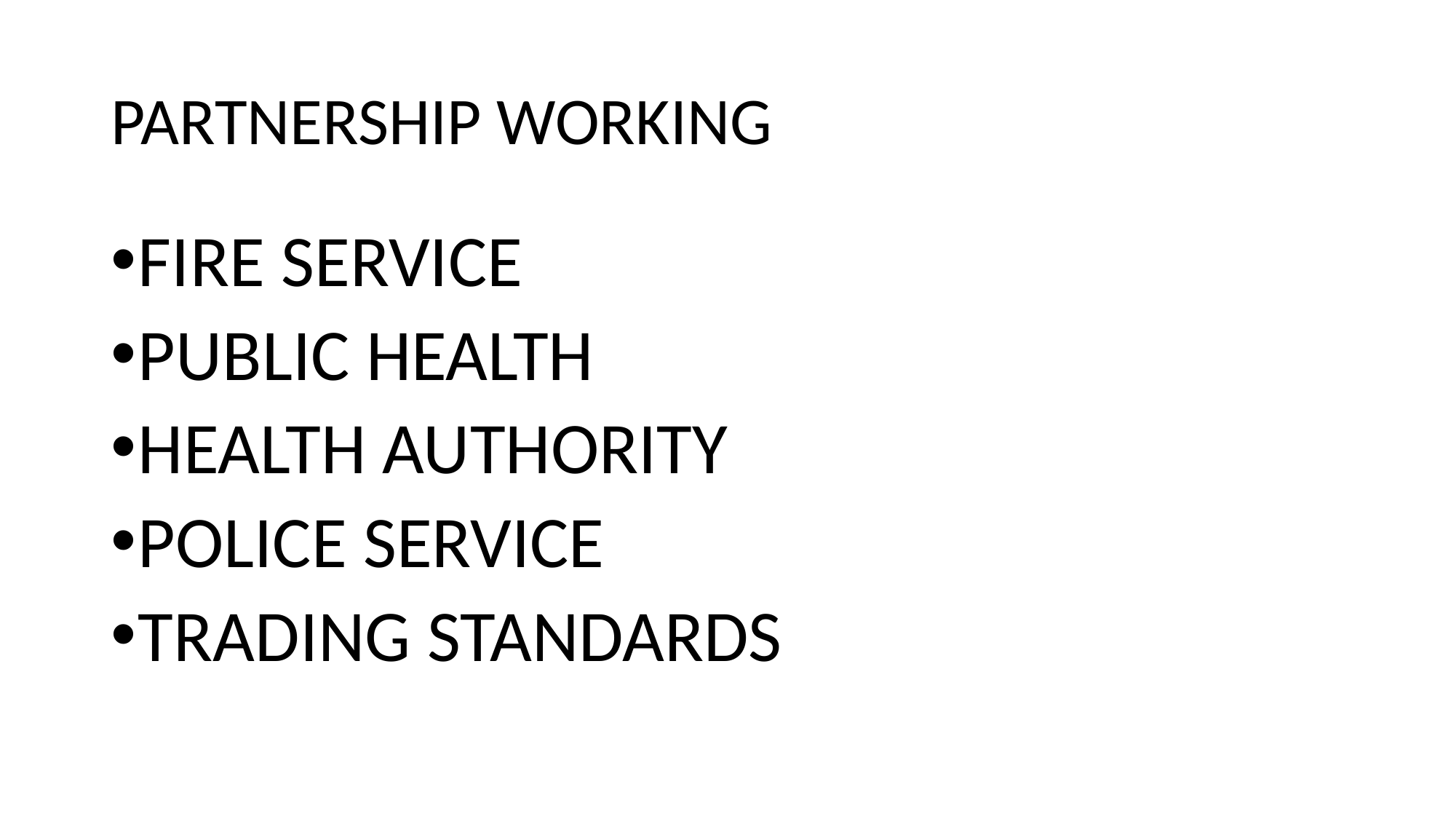

# PARTNERSHIP WORKING
FIRE SERVICE
PUBLIC HEALTH
HEALTH AUTHORITY
POLICE SERVICE
TRADING STANDARDS